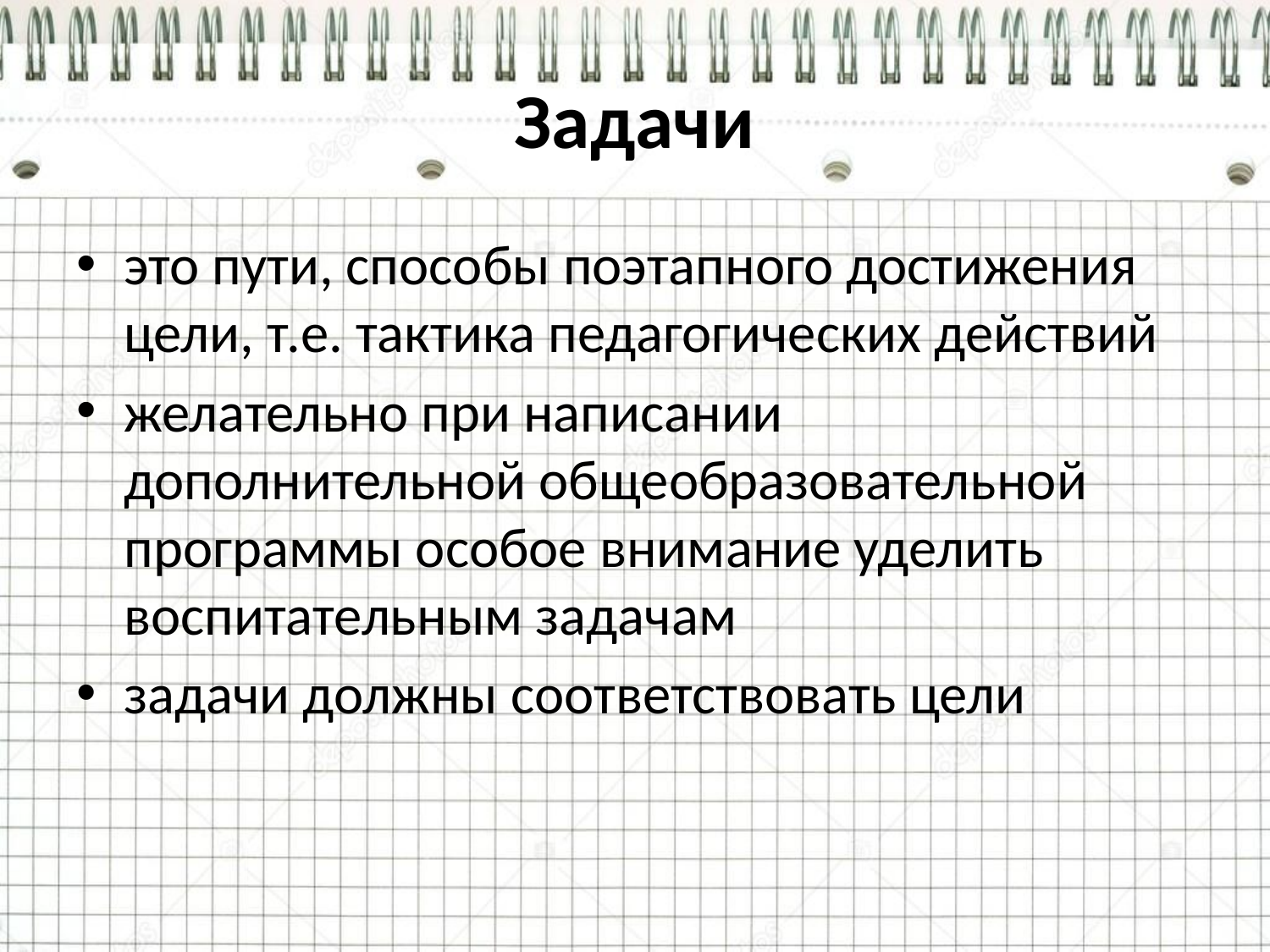

# Задачи
это пути, способы поэтапного достижения цели, т.е. тактика педагогических действий
желательно при написании дополнительной общеобразовательной программы особое внимание уделить воспитательным задачам
задачи должны соответствовать цели